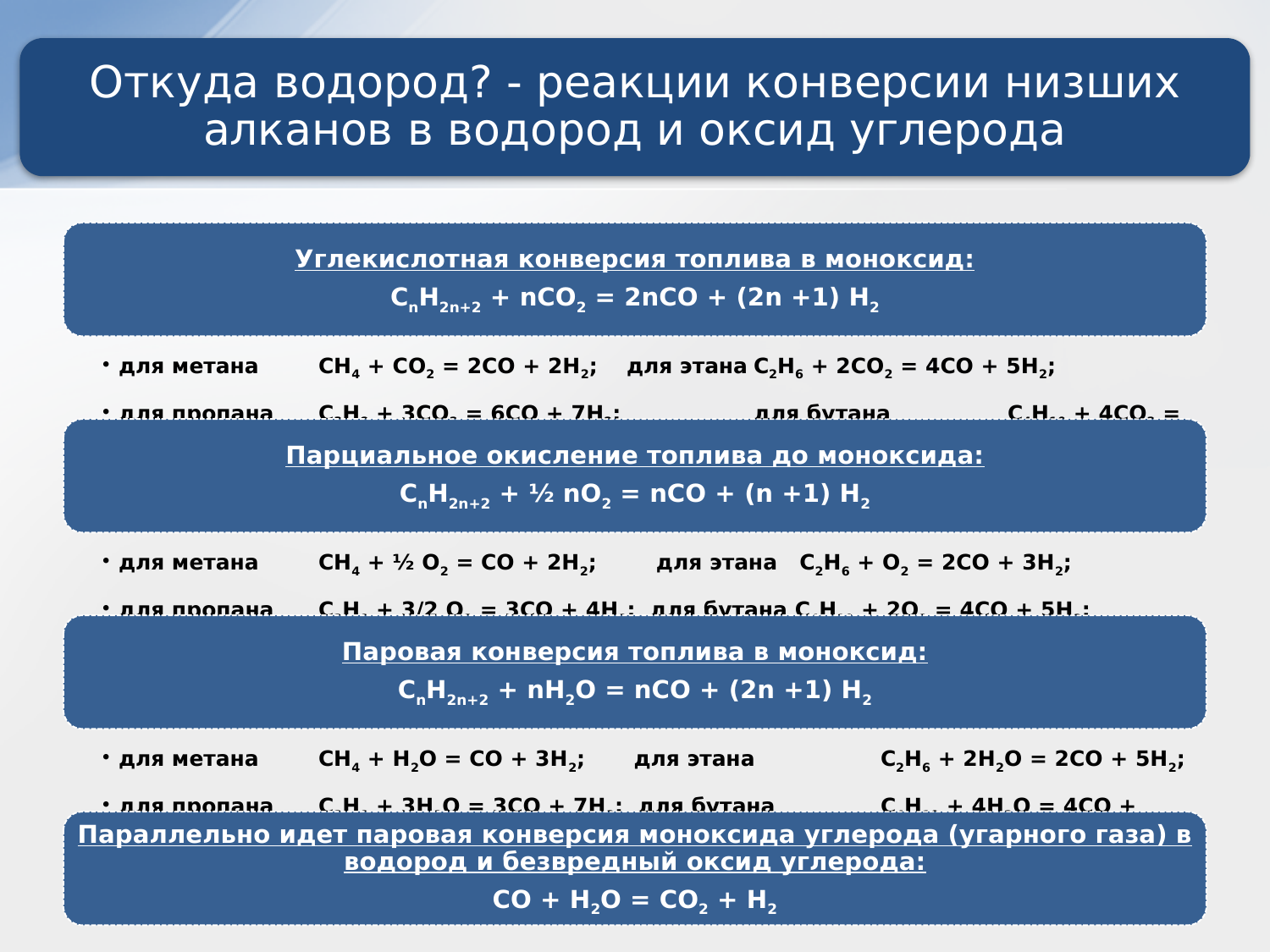

Откуда водород? - реакции конверсии низших алканов в водород и оксид углерода
Углекислотная конверсия топлива в моноксид:
CnH2n+2 + nCO2 = 2nCO + (2n +1) H2
для метана	CH4 + CO2 = 2CO + 2H2;	для этана	C2H6 + 2CO2 = 4CO + 5H2;
для пропана	C3H8 + 3CO2 = 6CO + 7H2; 	для бутана	C4H10 + 4CO2 = 8CO + 9H2;
Парциальное окисление топлива до моноксида:
CnH2n+2 + ½ nO2 = nCO + (n +1) H2
для метана	CH4 + ½ O2 = CO + 2H2;	    для этана   C2H6 + O2 = 2CO + 3H2;
для пропана	C3H8 + 3/2 O2 = 3CO + 4H2;  для бутана C4H10 + 2O2 = 4CO + 5H2;
Паровая конверсия топлива в моноксид:
CnH2n+2 + nH2O = nCO + (2n +1) H2
для метана	CH4 + H2O = CO + 3H2; 	 для этана	C2H6 + 2H2O = 2CO + 5H2;
для пропана	C3H8 + 3H2O = 3CO + 7H2;  для бутана	C4H10 + 4H2O = 4CO + 9H2;
Параллельно идет паровая конверсия моноксида углерода (угарного газа) в водород и безвредный оксид углерода:
CO + H2O = CO2 + H2